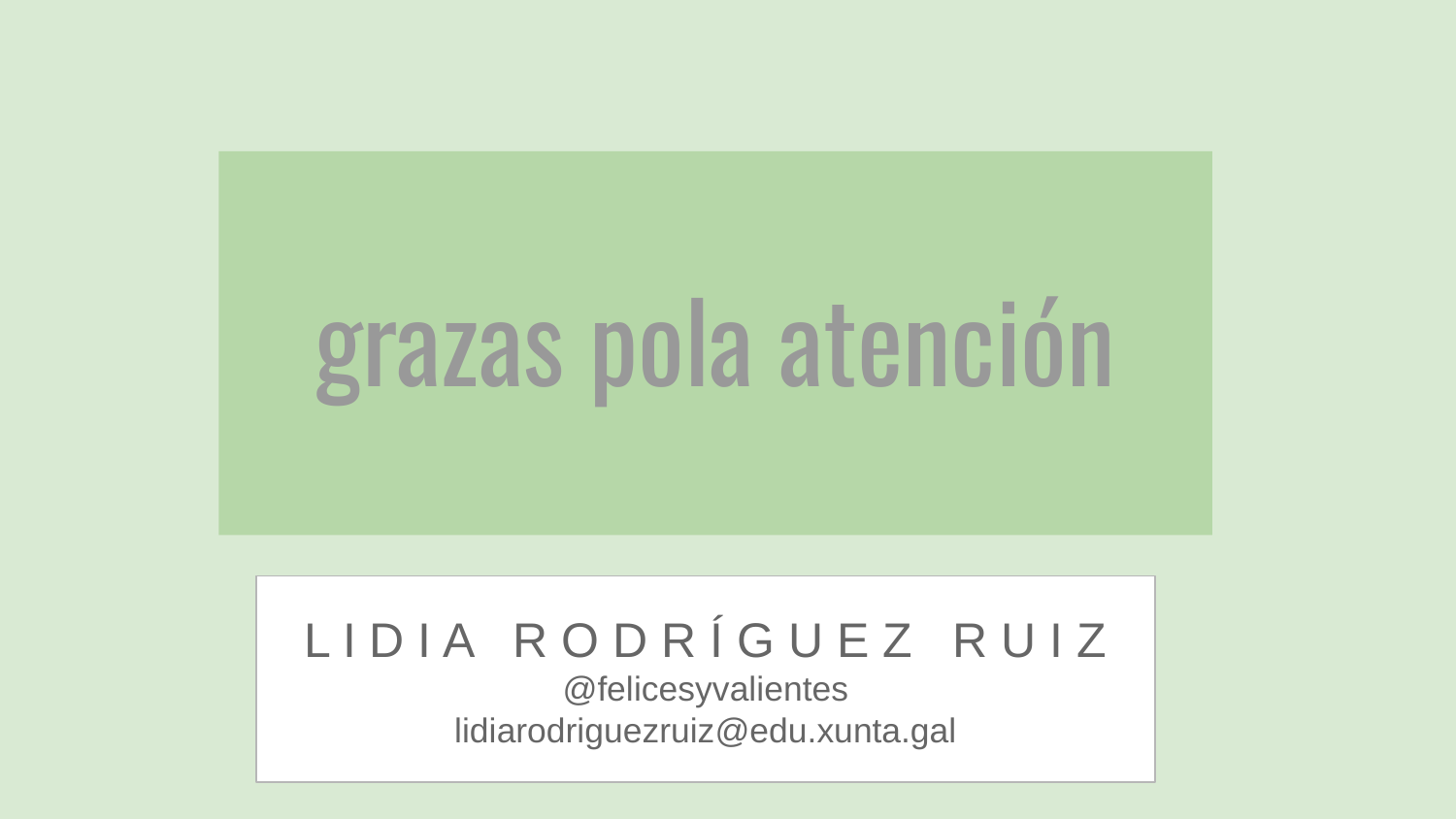

# grazas pola atención
L I D I A   R O D R Í G U E Z   R U I Z
@felicesyvalientes
lidiarodriguezruiz@edu.xunta.gal